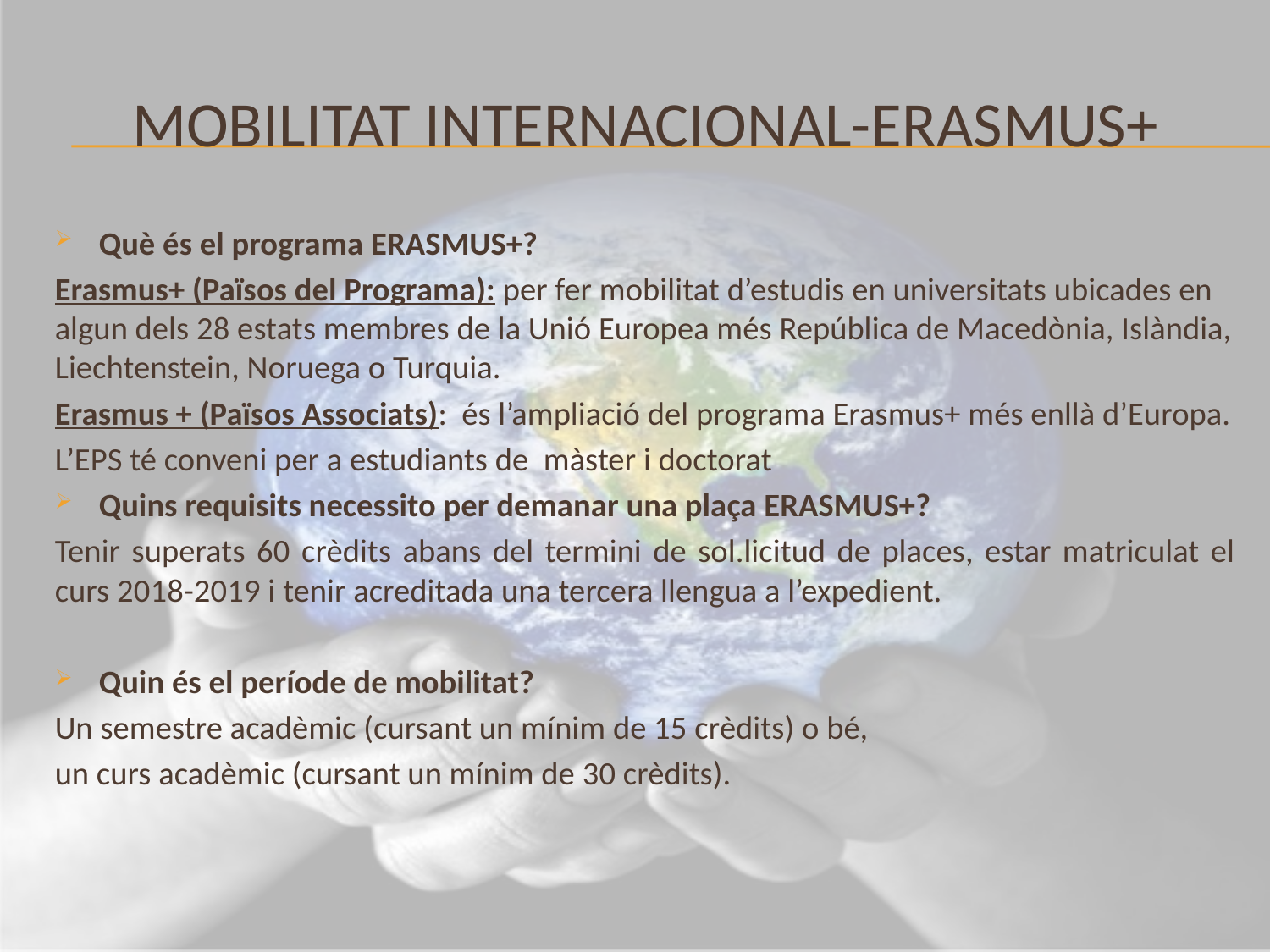

# MOBILITAT INTERNACIONAL-ERASMUS+
Què és el programa ERASMUS+?
Erasmus+ (Països del Programa): per fer mobilitat d’estudis en universitats ubicades en algun dels 28 estats membres de la Unió Europea més República de Macedònia, Islàndia, Liechtenstein, Noruega o Turquia.
Erasmus + (Països Associats):  és l’ampliació del programa Erasmus+ més enllà d’Europa.
L’EPS té conveni per a estudiants de  màster i doctorat
Quins requisits necessito per demanar una plaça ERASMUS+?
Tenir superats 60 crèdits abans del termini de sol.licitud de places, estar matriculat el curs 2018-2019 i tenir acreditada una tercera llengua a l’expedient.

Quin és el període de mobilitat?
Un semestre acadèmic (cursant un mínim de 15 crèdits) o bé,
un curs acadèmic (cursant un mínim de 30 crèdits).